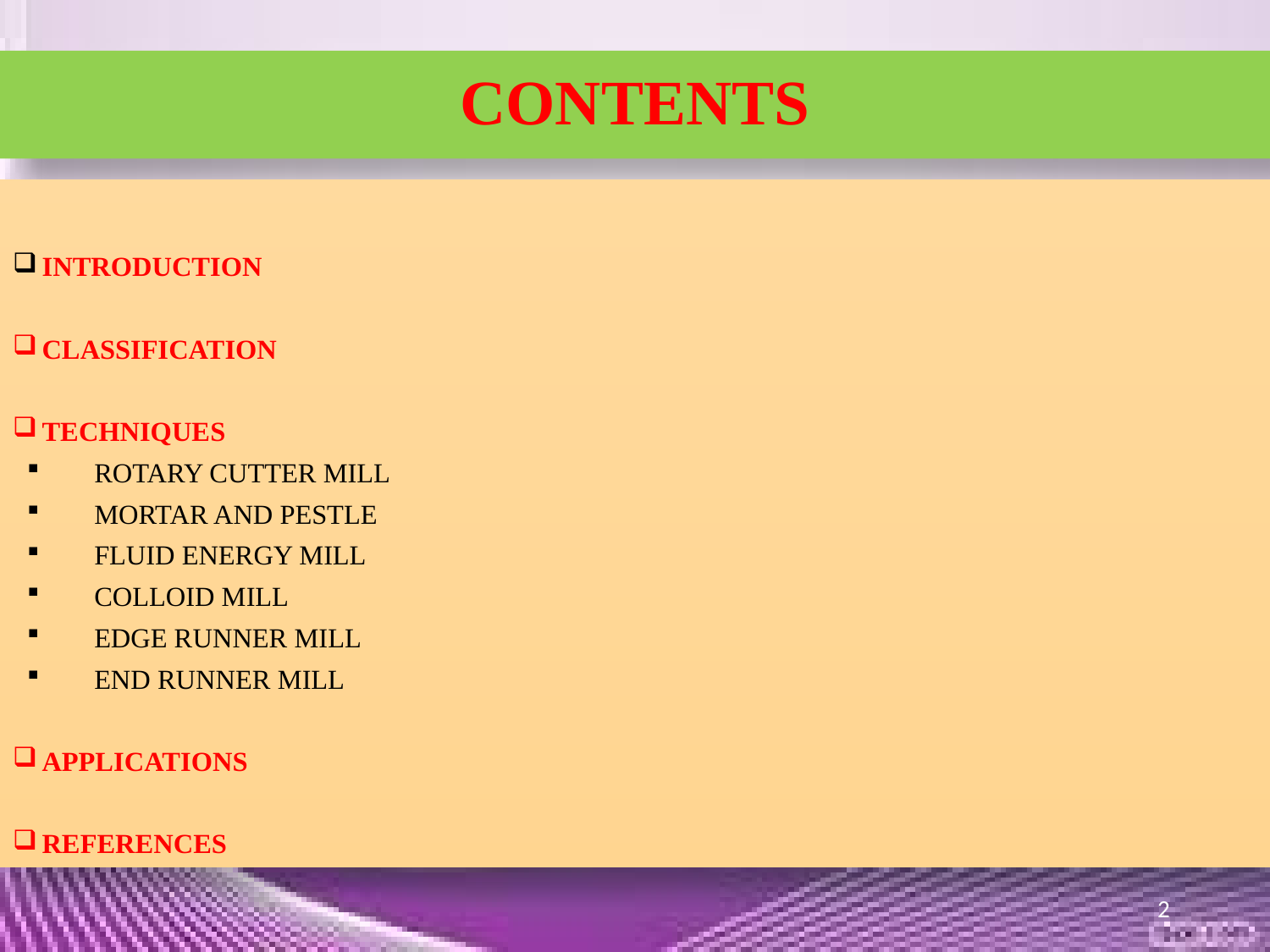

# CONTENTS

 INTRODUCTION

 CLASSIFICATION

 TECHNIQUES
ROTARY CUTTER MILL
MORTAR AND PESTLE
FLUID ENERGY MILL
COLLOID MILL
EDGE RUNNER MILL
END RUNNER MILL

 APPLICATIONS

 REFERENCES

2